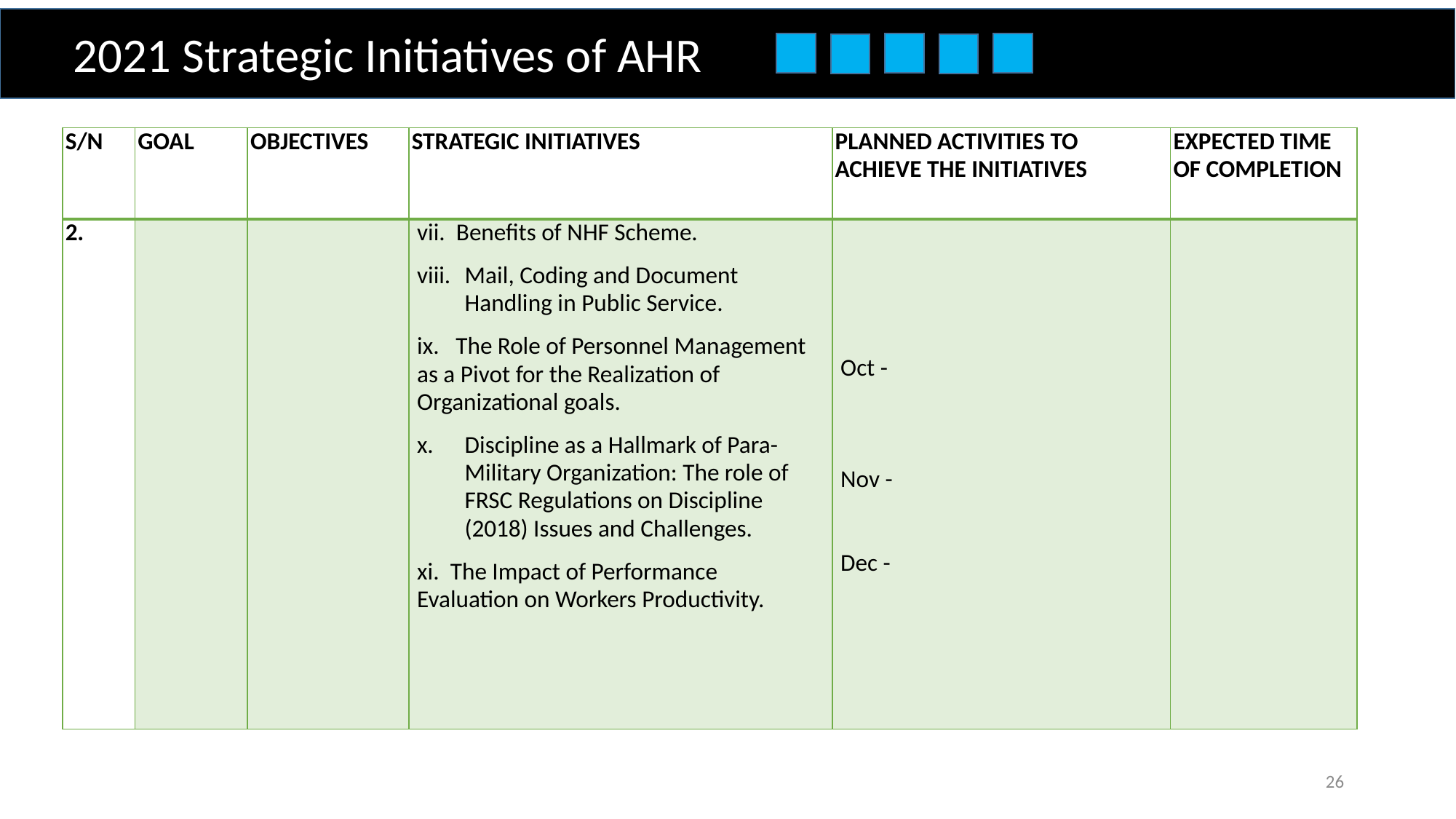

2021 Strategic Initiatives of AHR

| S/N | GOAL | OBJECTIVES | STRATEGIC INITIATIVES | PLANNED ACTIVITIES TO ACHIEVE THE INITIATIVES | EXPECTED TIME OF COMPLETION |
| --- | --- | --- | --- | --- | --- |
| 2. |  |  | vii. Benefits of NHF Scheme. Mail, Coding and Document Handling in Public Service. ix. The Role of Personnel Management as a Pivot for the Realization of Organizational goals. Discipline as a Hallmark of Para-Military Organization: The role of FRSC Regulations on Discipline (2018) Issues and Challenges. xi. The Impact of Performance Evaluation on Workers Productivity. | Oct - Nov - Dec - |  |
26